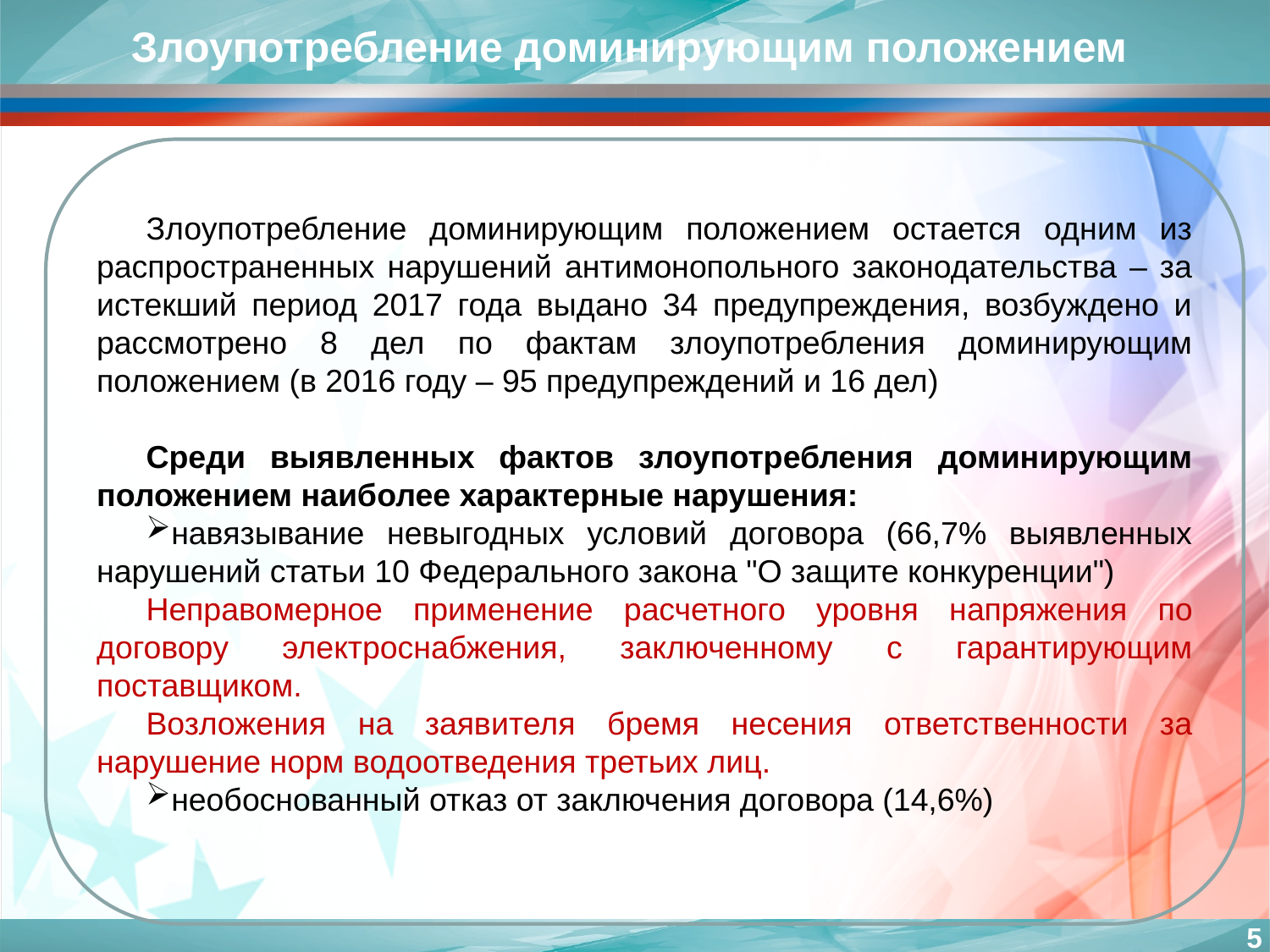

Злоупотребление доминирующим положением
Злоупотребление доминирующим положением остается одним из распространенных нарушений антимонопольного законодательства – за истекший период 2017 года выдано 34 предупреждения, возбуждено и рассмотрено 8 дел по фактам злоупотребления доминирующим положением (в 2016 году – 95 предупреждений и 16 дел)

Среди выявленных фактов злоупотребления доминирующим положением наиболее характерные нарушения:
навязывание невыгодных условий договора (66,7% выявленных нарушений статьи 10 Федерального закона "О защите конкуренции")
Неправомерное применение расчетного уровня напряжения по договору электроснабжения, заключенному с гарантирующим поставщиком.
Возложения на заявителя бремя несения ответственности за нарушение норм водоотведения третьих лиц.
необоснованный отказ от заключения договора (14,6%)

5